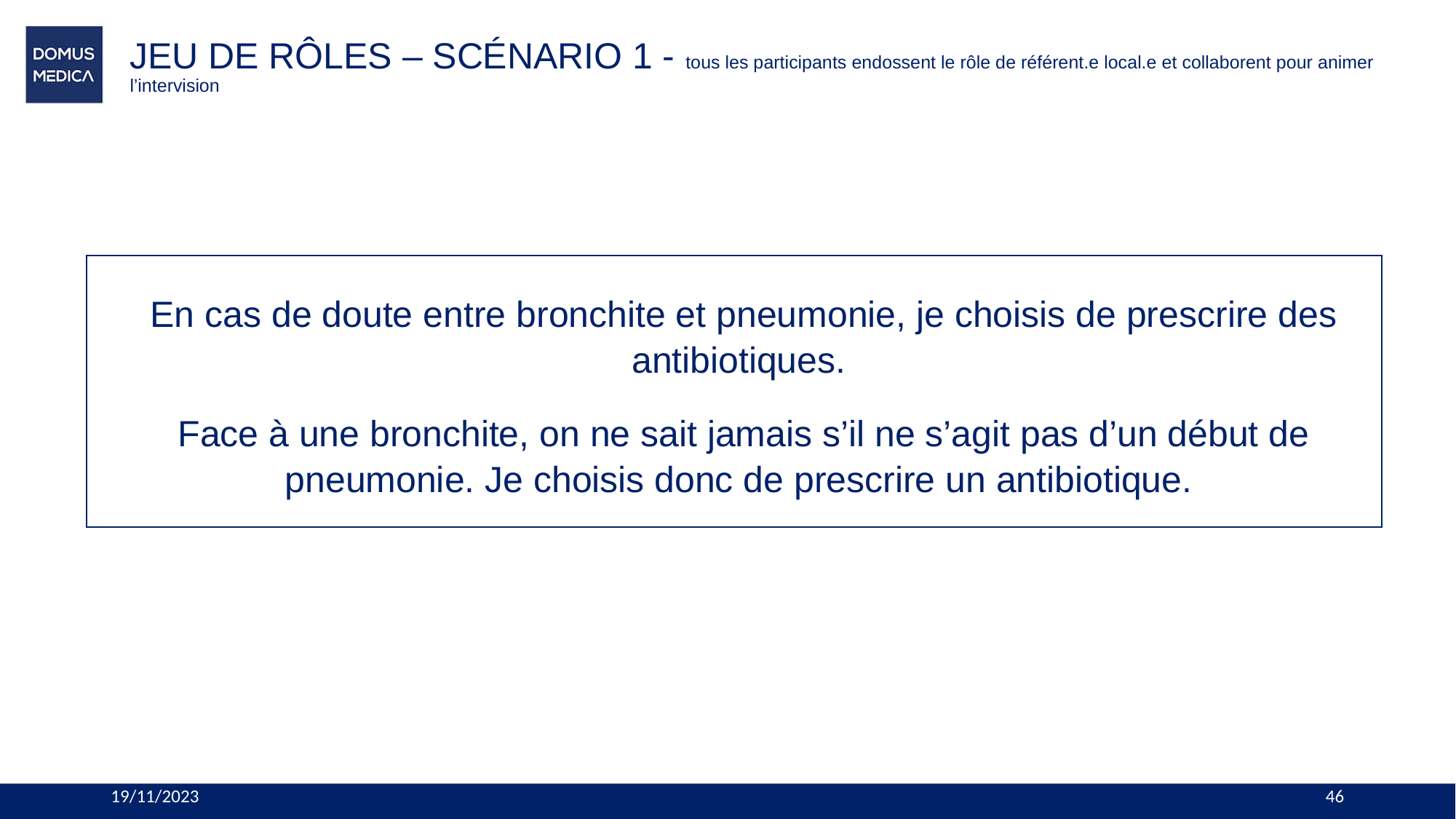

# JEU DE RÔLES – SCÉNARIO 1 - tous les participants endossent le rôle de référent.e local.e et collaborent pour animer l’intervision

En cas de doute entre bronchite et pneumonie, je choisis de prescrire des antibiotiques.
Face à une bronchite, on ne sait jamais s’il ne s’agit pas d’un début de pneumonie. Je choisis donc de prescrire un antibiotique.

19/11/2023
46